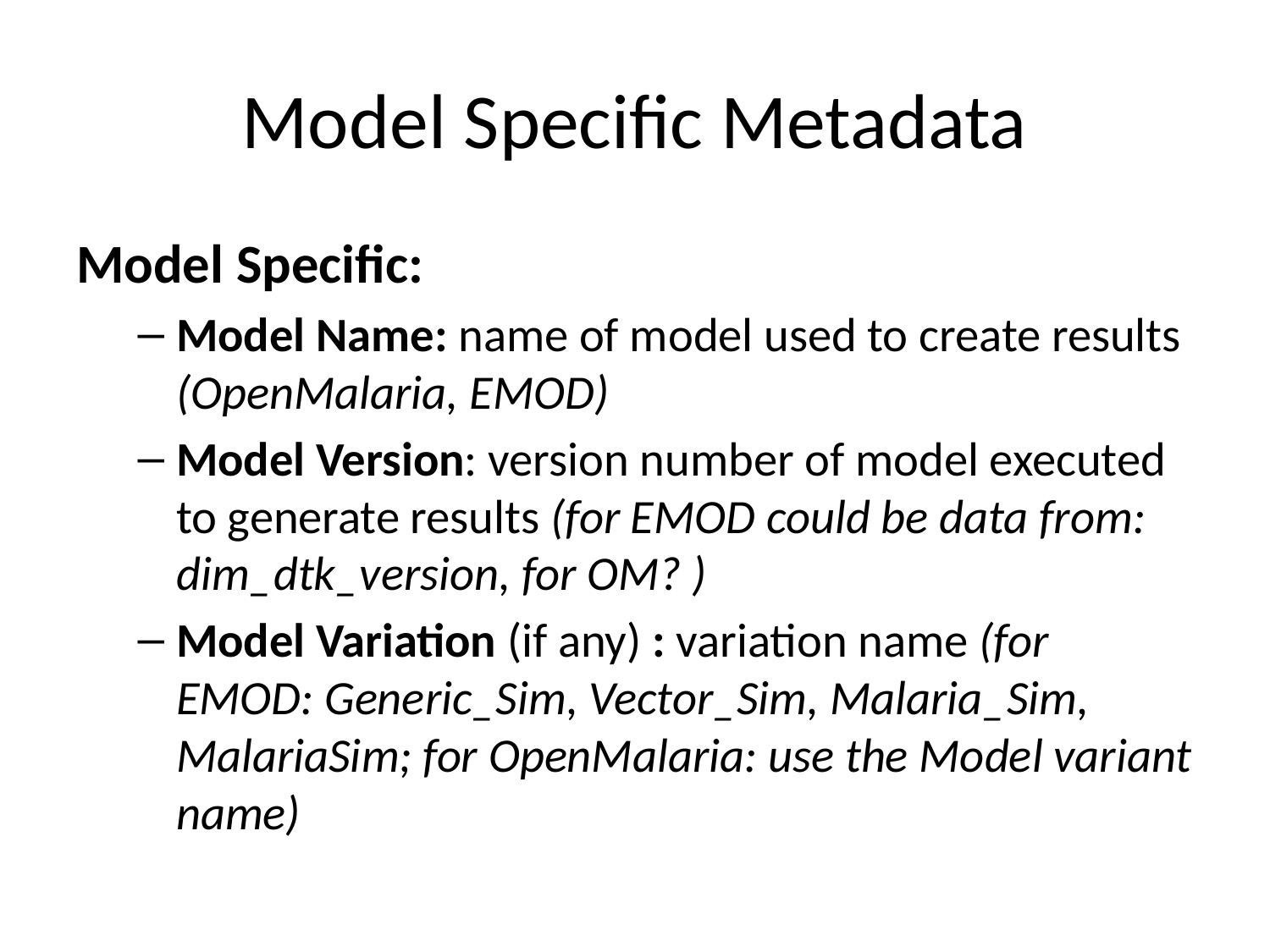

# Model Specific Metadata
Model Specific:
Model Name: name of model used to create results (OpenMalaria, EMOD)
Model Version: version number of model executed to generate results (for EMOD could be data from: dim_dtk_version, for OM? )
Model Variation (if any) : variation name (for EMOD: Generic_Sim, Vector_Sim, Malaria_Sim, MalariaSim; for OpenMalaria: use the Model variant name)